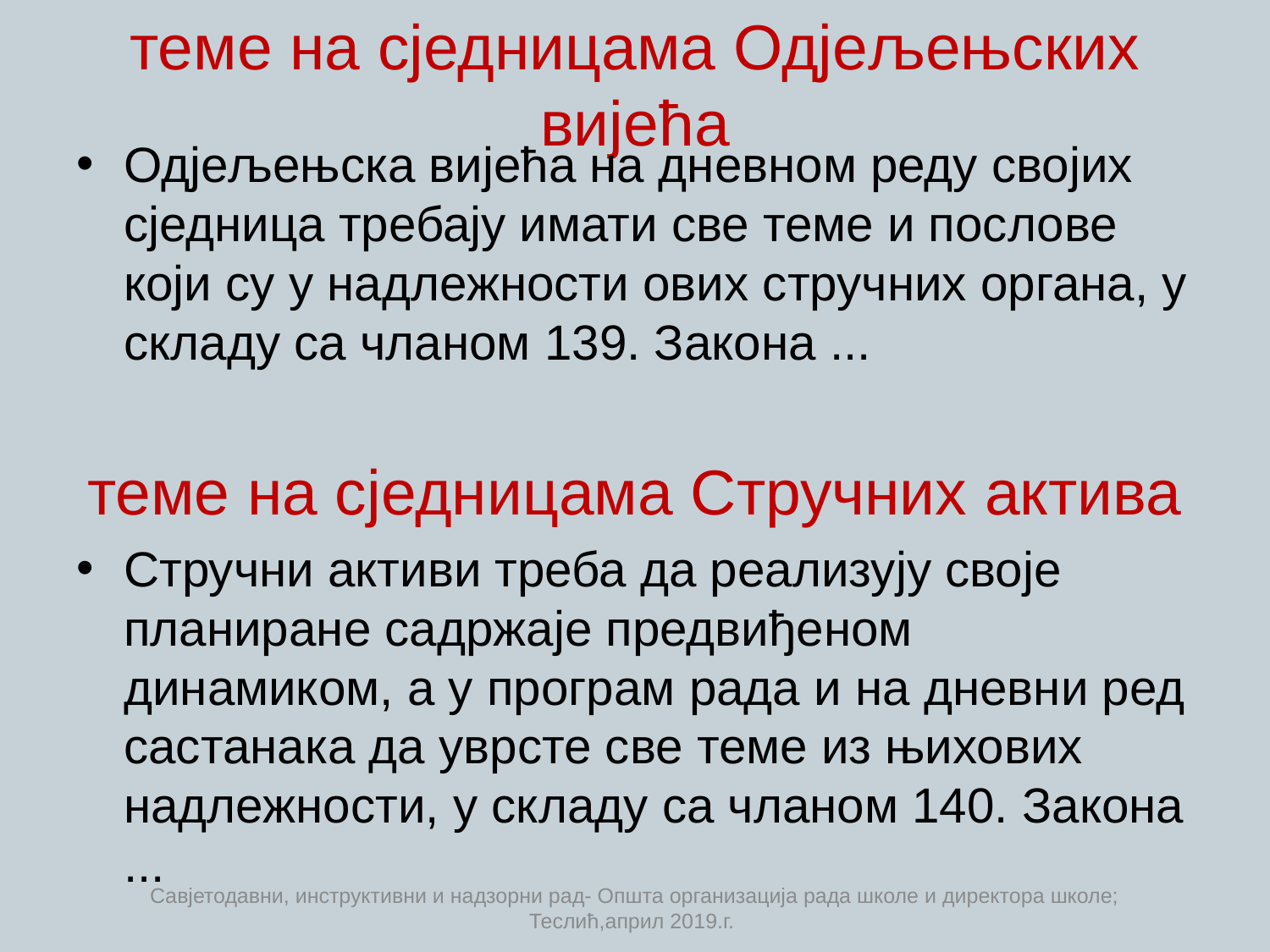

# теме на сједницама Одјељењских вијећа
Одјељењска вијећа на дневном реду својих сједница требају имати све теме и послове који су у надлежности ових стручних органа, у складу са чланом 139. Закона ...

теме на сједницама Стручних актива
Стручни активи треба да реализују своје планиране садржаје предвиђеном динамиком, а у програм рада и на дневни ред састанака да уврсте све теме из њихових надлежности, у складу са чланом 140. Закона ...

Савјетодавни, инструктивни и надзорни рад- Општа организација рада школе и директора школе; Теслић,април 2019.г.